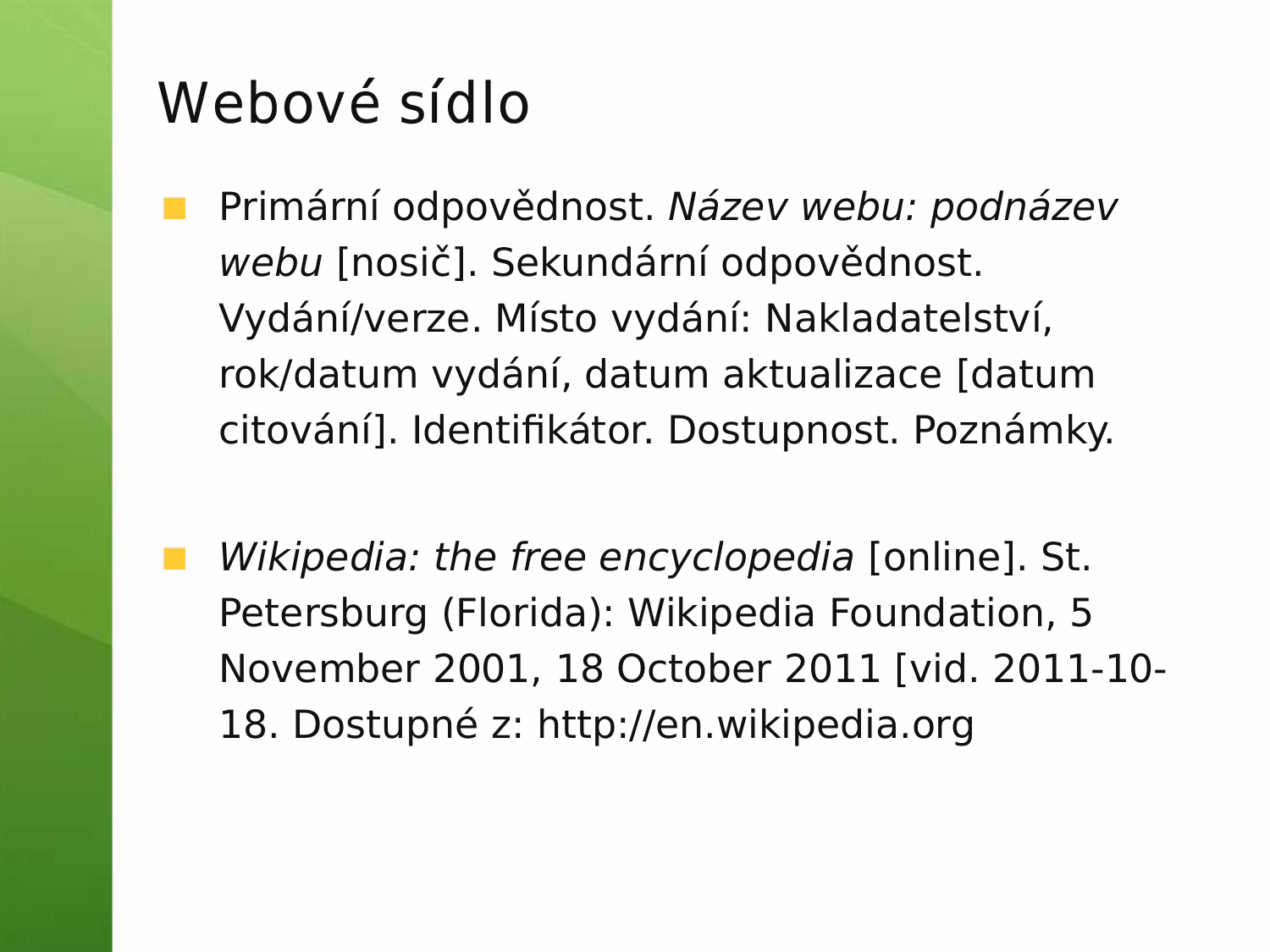

# Webové sídlo
Primární odpovědnost. Název webu: podnázev webu [nosič]. Sekundární odpovědnost. Vydání/verze. Místo vydání: Nakladatelství, rok/datum vydání, datum aktualizace [datum citování]. Identifikátor. Dostupnost. Poznámky.

Wikipedia: the free encyclopedia [online]. St. Petersburg (Florida): Wikipedia Foundation, 5 November 2001, 18 October 2011 [vid. 2011-10-18. Dostupné z: http://en.wikipedia.org